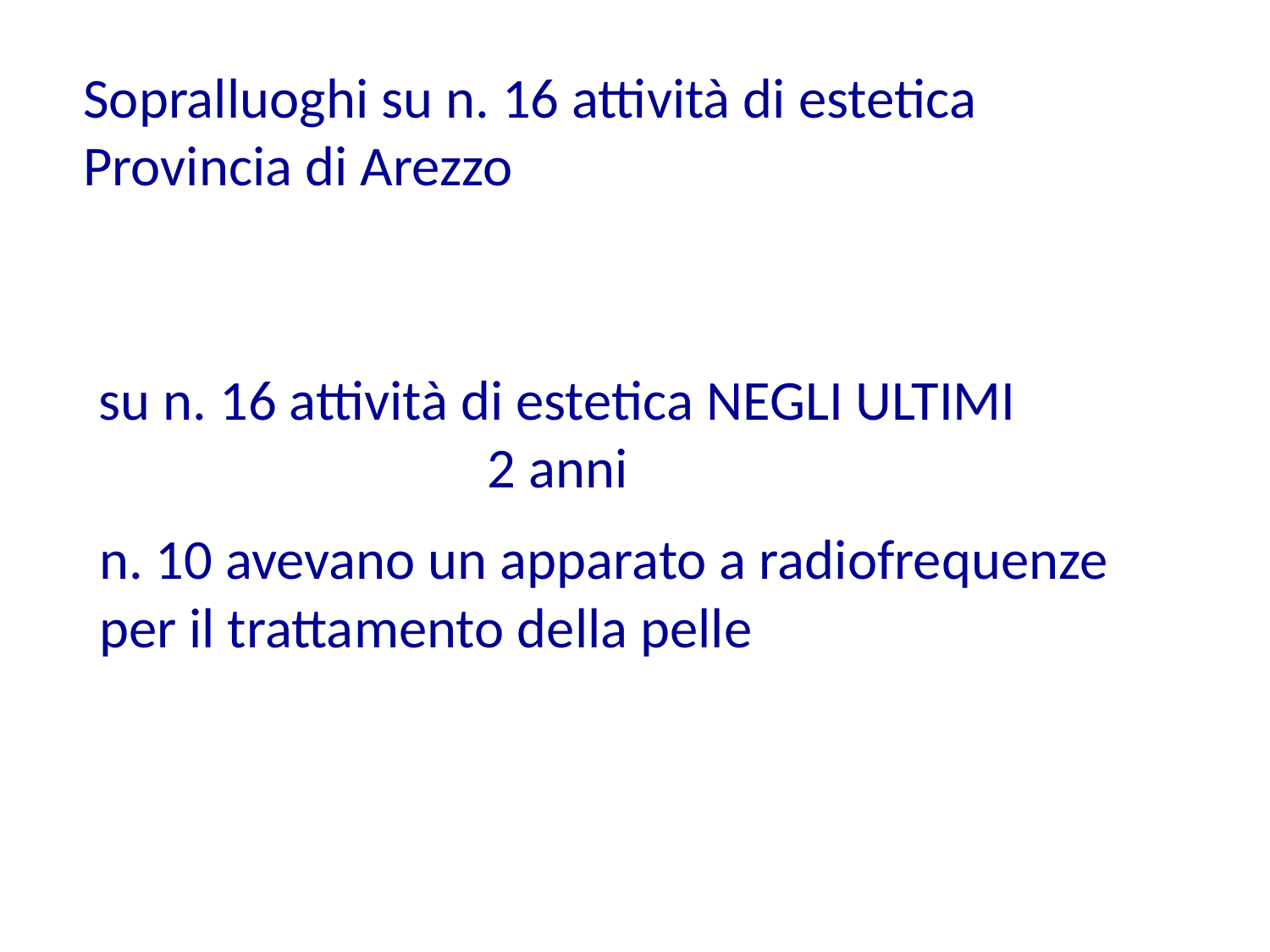

Sopralluoghi su n. 16 attività di estetica Provincia di Arezzo
 su n. 16 attività di estetica NEGLI ULTIMI  2 anni
n. 10 avevano un apparato a radiofrequenze
per il trattamento della pelle